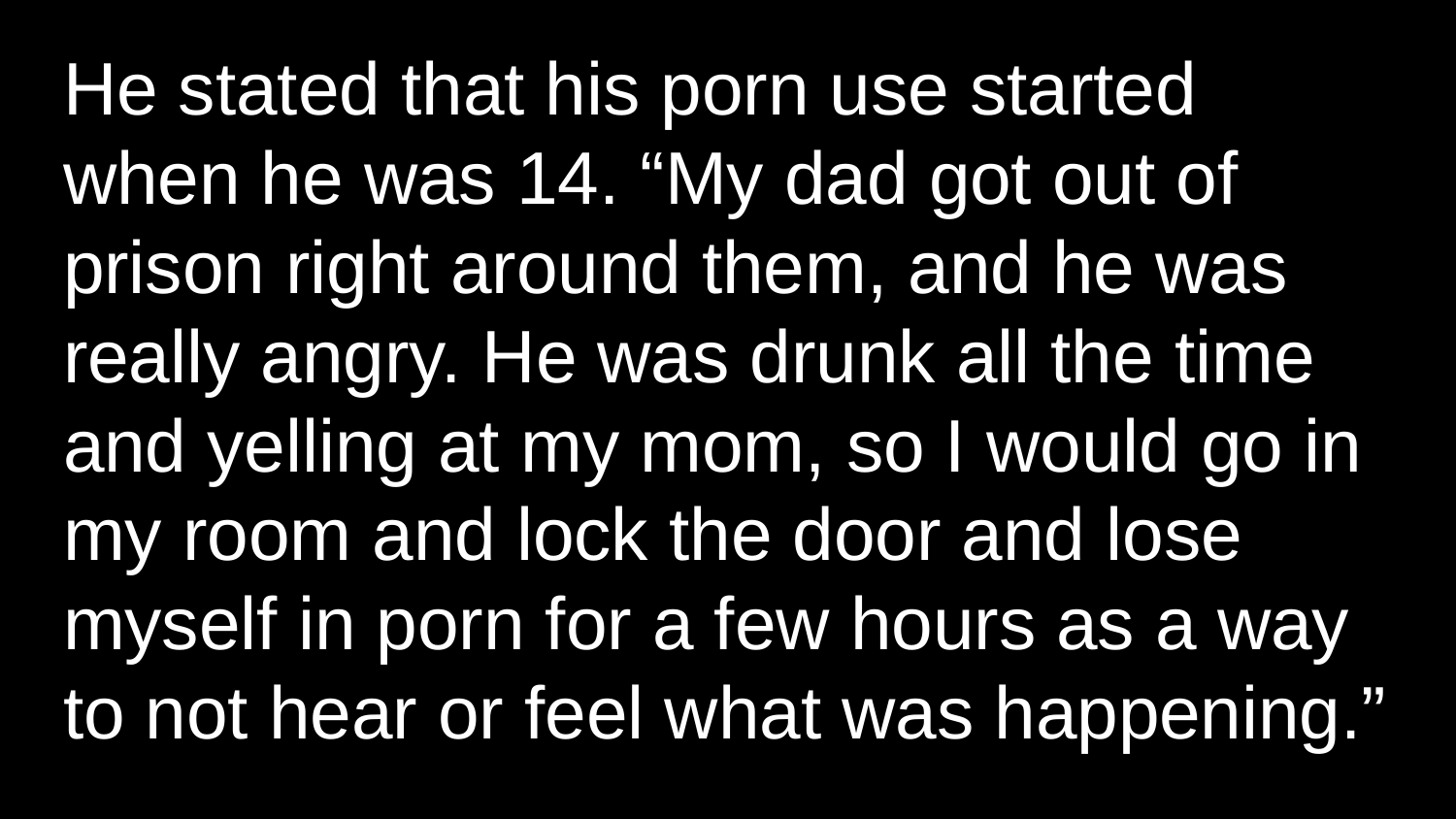

He stated that his porn use started when he was 14. “My dad got out of prison right around them, and he was really angry. He was drunk all the time and yelling at my mom, so I would go in my room and lock the door and lose myself in porn for a few hours as a way to not hear or feel what was happening.”